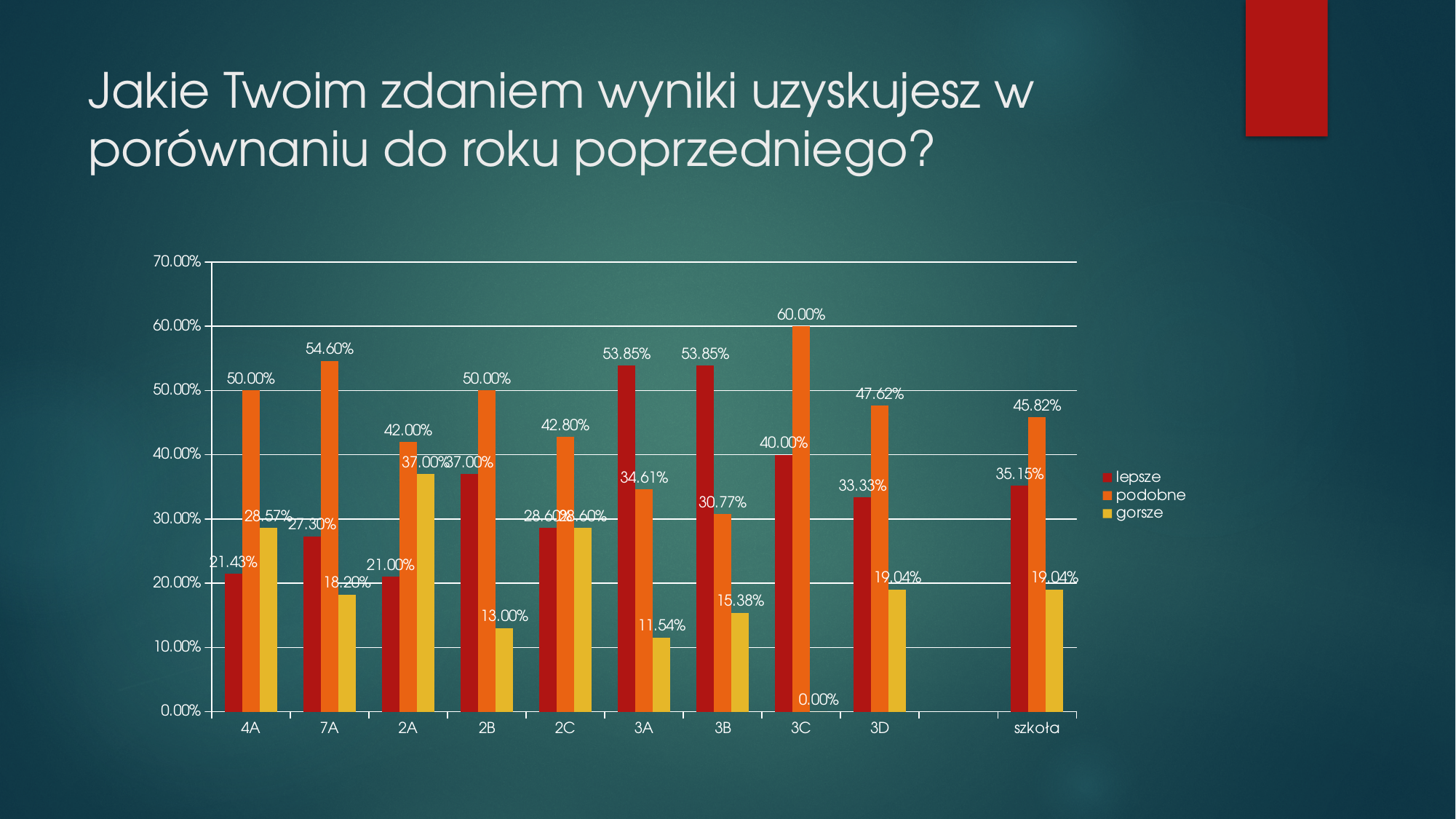

# Jakie Twoim zdaniem wyniki uzyskujesz w porównaniu do roku poprzedniego?

### Chart

| Category | lepsze | podobne | gorsze |
|---|---|---|---|
| 4A | 0.2143 | 0.5 | 0.2857 |
| 7A | 0.273 | 0.546 | 0.182 |
| 2A | 0.21 | 0.42 | 0.37 |
| 2B | 0.37 | 0.5 | 0.13 |
| 2C | 0.286 | 0.428 | 0.286 |
| 3A | 0.5385 | 0.3461 | 0.1154 |
| 3B | 0.5385 | 0.3077 | 0.1538 |
| 3C | 0.4 | 0.6 | 0.0 |
| 3D | 0.3333 | 0.4762 | 0.1904 |
|  | None | None | None |
| szkoła | 0.3515111111111111 | 0.4582222222222223 | 0.19036666666666666 |